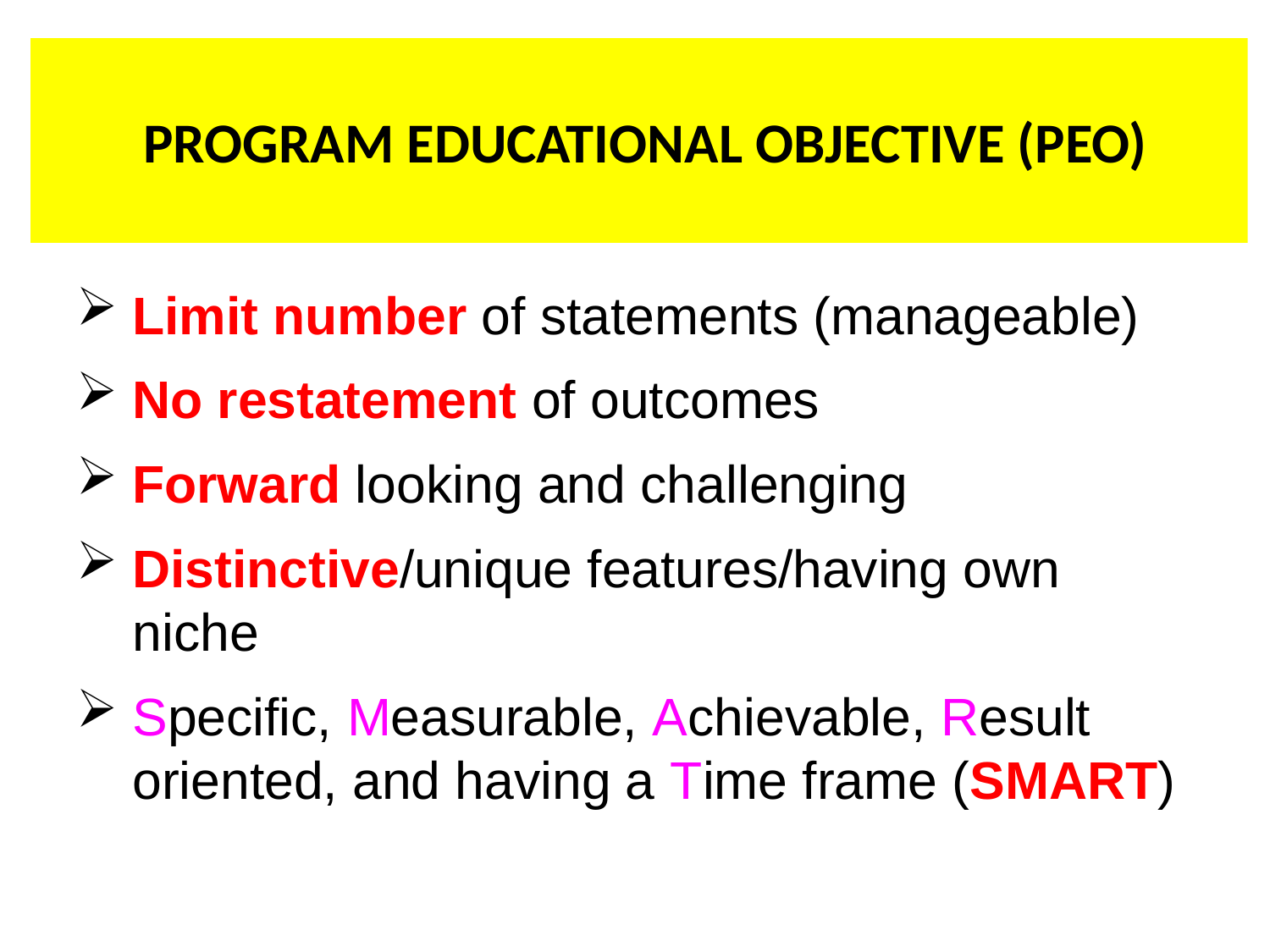

# PROGRAM EDUCATIONAL OBJECTIVE (PEO)
Limit number of statements (manageable)
No restatement of outcomes
Forward looking and challenging
Distinctive/unique features/having own niche
Specific, Measurable, Achievable, Result oriented, and having a Time frame (SMART)